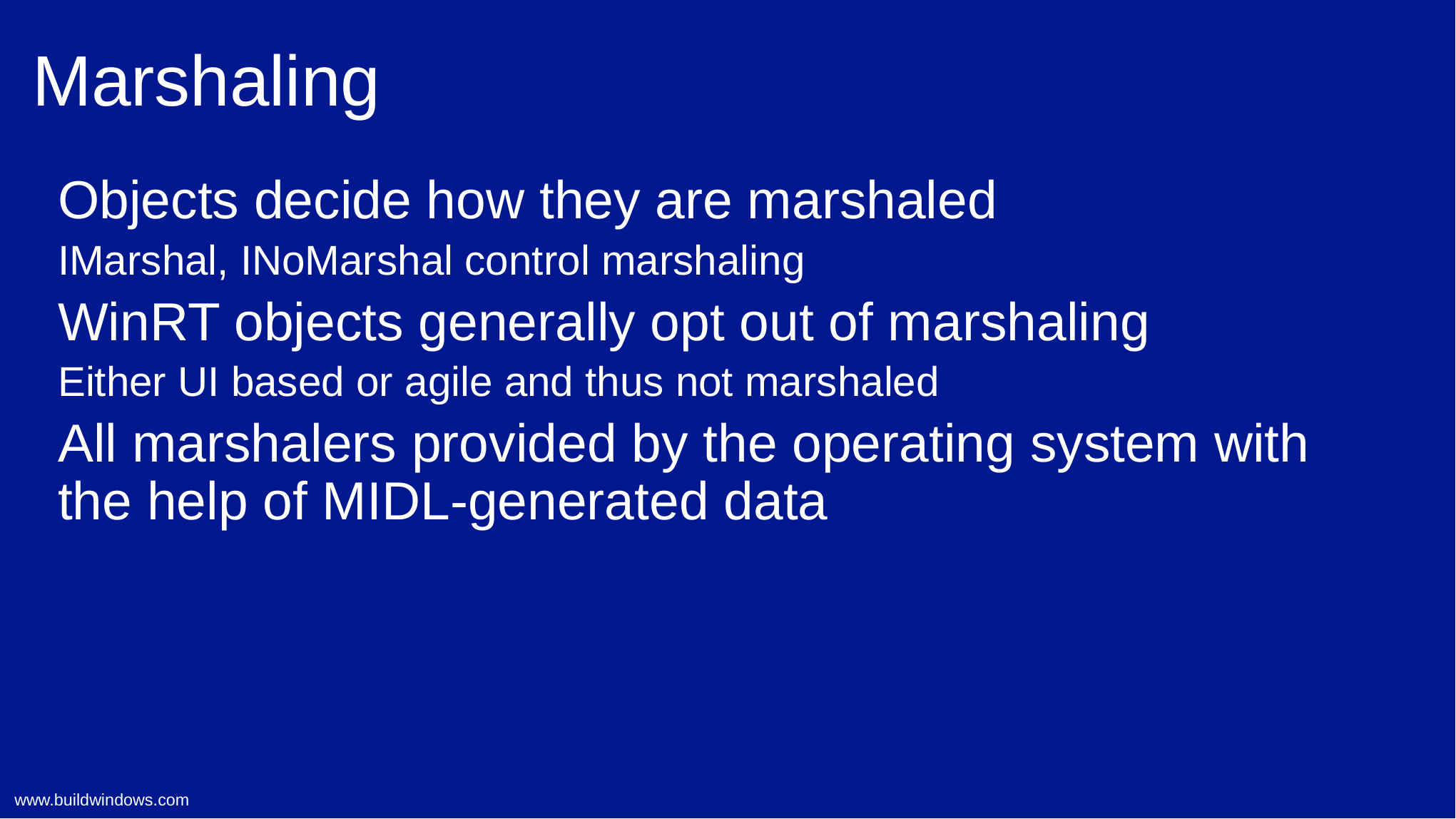

# Marshaling
Objects decide how they are marshaled
IMarshal, INoMarshal control marshaling
WinRT objects generally opt out of marshaling
Either UI based or agile and thus not marshaled
All marshalers provided by the operating system with the help of MIDL-generated data